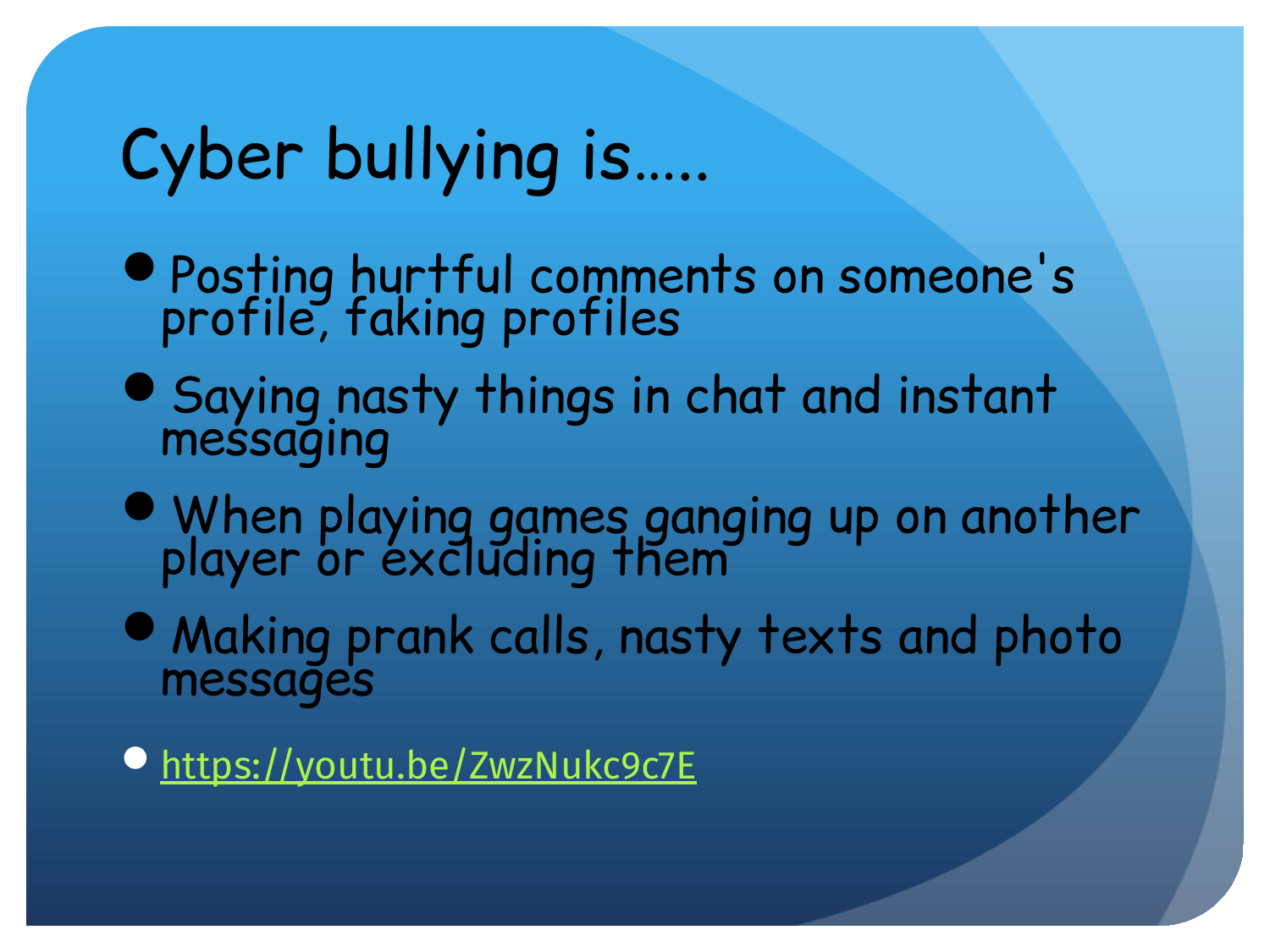

# Cyber bullying is…..
Posting hurtful comments on someone's profile, faking profiles
Saying nasty things in chat and instant messaging
When playing games ganging up on another player or excluding them
Making prank calls, nasty texts and photo messages
https://youtu.be/ZwzNukc9c7E